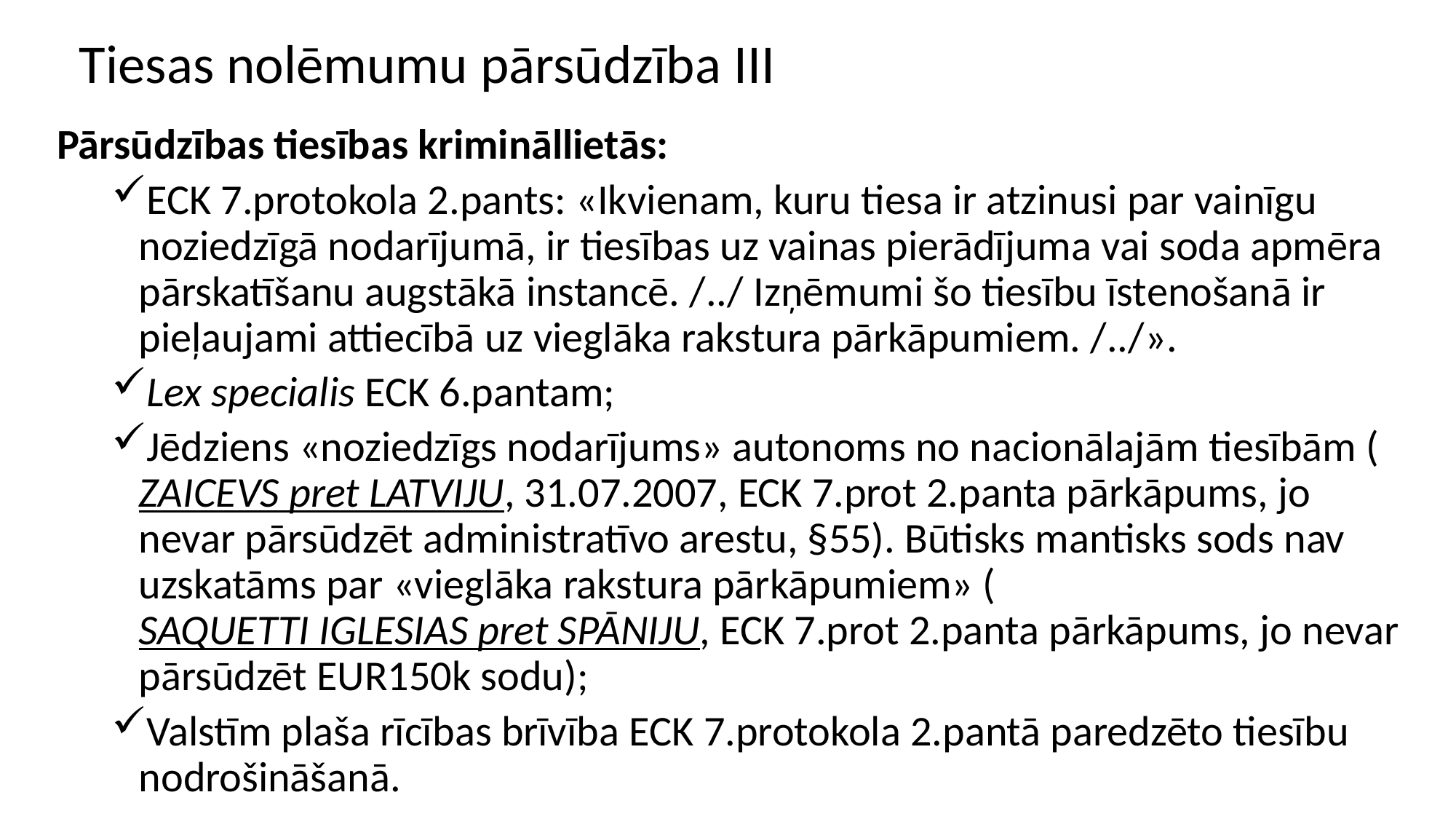

# Tiesas nolēmumu pārsūdzība III
Pārsūdzības tiesības krimināllietās:
ECK 7.protokola 2.pants: «Ikvienam, kuru tiesa ir atzinusi par vainīgu noziedzīgā nodarījumā, ir tiesības uz vainas pierādījuma vai soda apmēra pārskatīšanu augstākā instancē. /../ Izņēmumi šo tiesību īstenošanā ir pieļaujami attiecībā uz vieglāka rakstura pārkāpumiem. /../».
Lex specialis ECK 6.pantam;
Jēdziens «noziedzīgs nodarījums» autonoms no nacionālajām tiesībām (ZAICEVS pret LATVIJU, 31.07.2007, ECK 7.prot 2.panta pārkāpums, jo nevar pārsūdzēt administratīvo arestu, §55). Būtisks mantisks sods nav uzskatāms par «vieglāka rakstura pārkāpumiem» (SAQUETTI IGLESIAS pret SPĀNIJU, ECK 7.prot 2.panta pārkāpums, jo nevar pārsūdzēt EUR150k sodu);
Valstīm plaša rīcības brīvība ECK 7.protokola 2.pantā paredzēto tiesību nodrošināšanā.